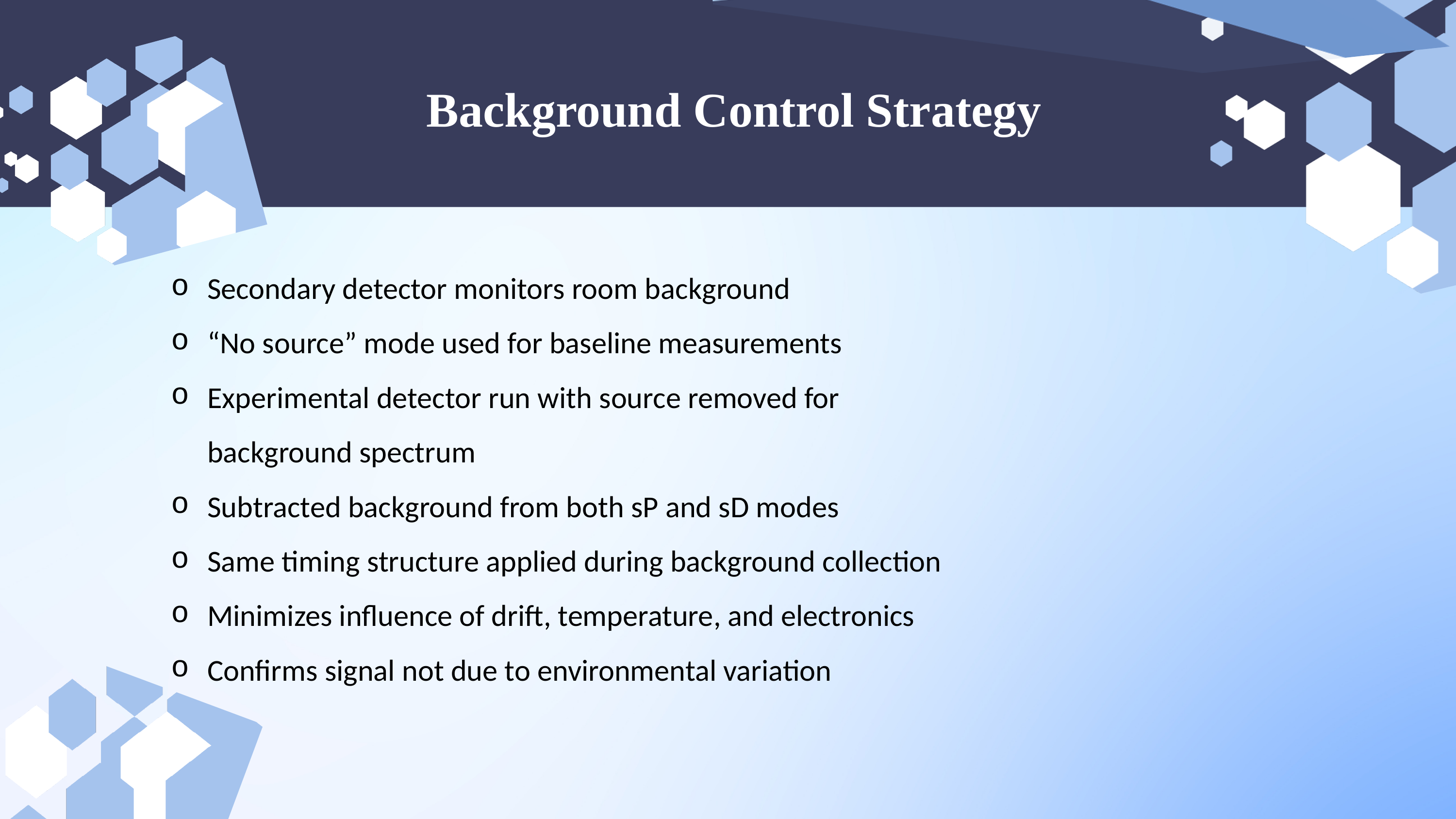

Background Control Strategy

Secondary detector monitors room background
“No source” mode used for baseline measurements
Experimental detector run with source removed for background spectrum
Subtracted background from both sP and sD modes
Same timing structure applied during background collection
Minimizes influence of drift, temperature, and electronics
Confirms signal not due to environmental variation